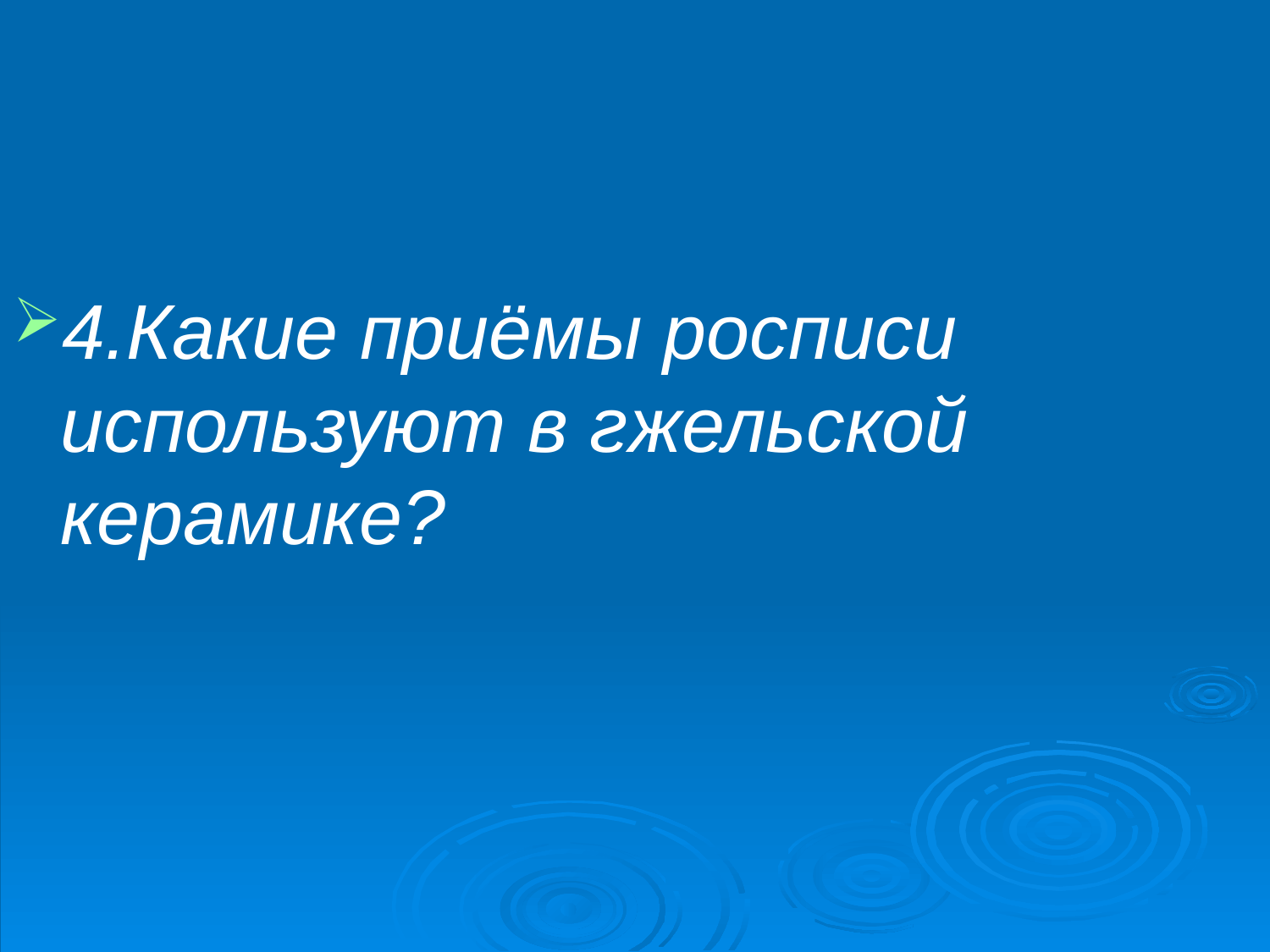

4.Какие приёмы росписи используют в гжельской керамике?